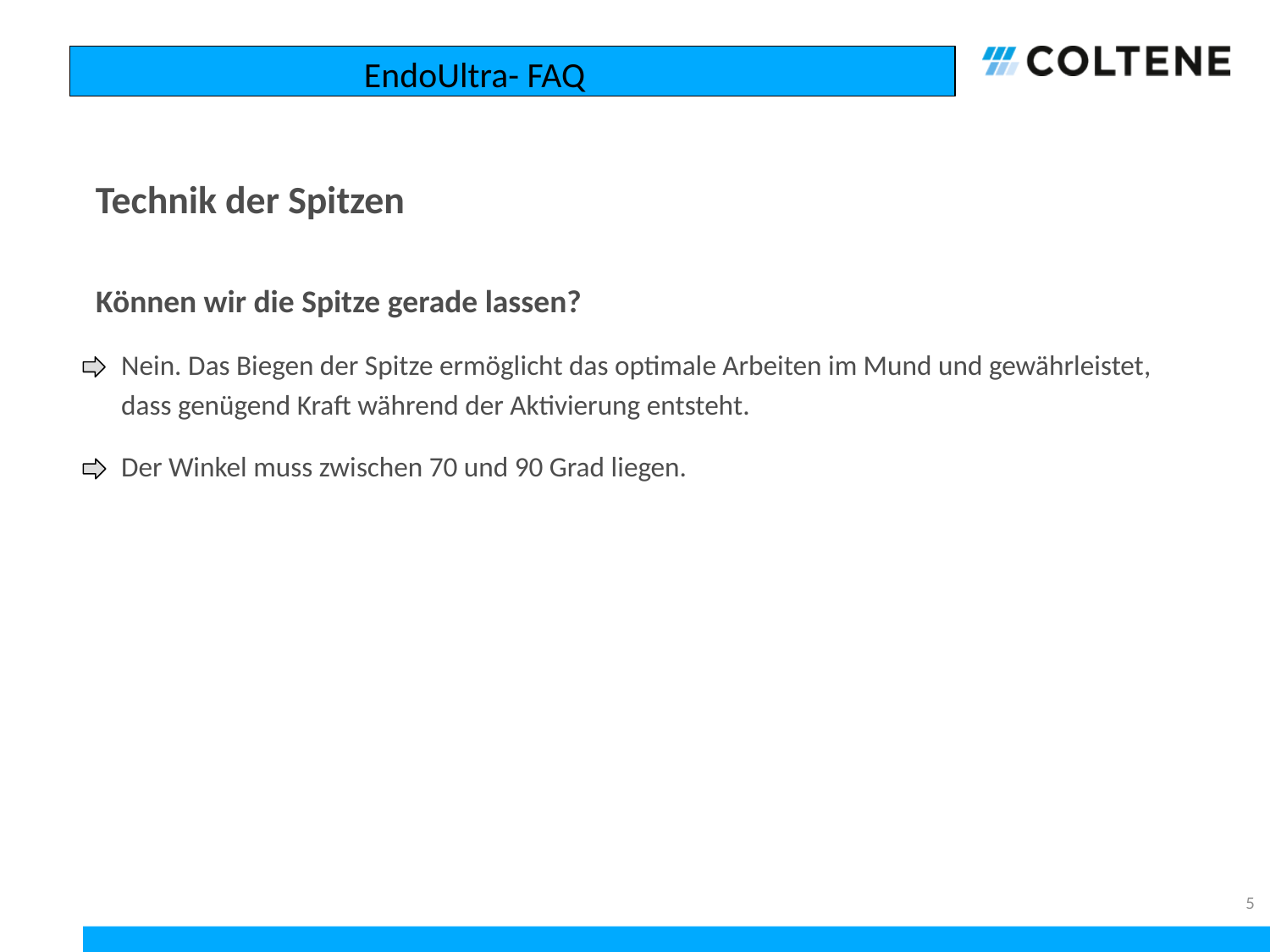

EndoUltra- FAQ
# Technik der Spitzen
Können wir die Spitze gerade lassen?

    Nein. Das Biegen der Spitze ermöglicht das optimale Arbeiten im Mund und gewährleistet,
    dass genügend Kraft während der Aktivierung entsteht.

    Der Winkel muss zwischen 70 und 90 Grad liegen.